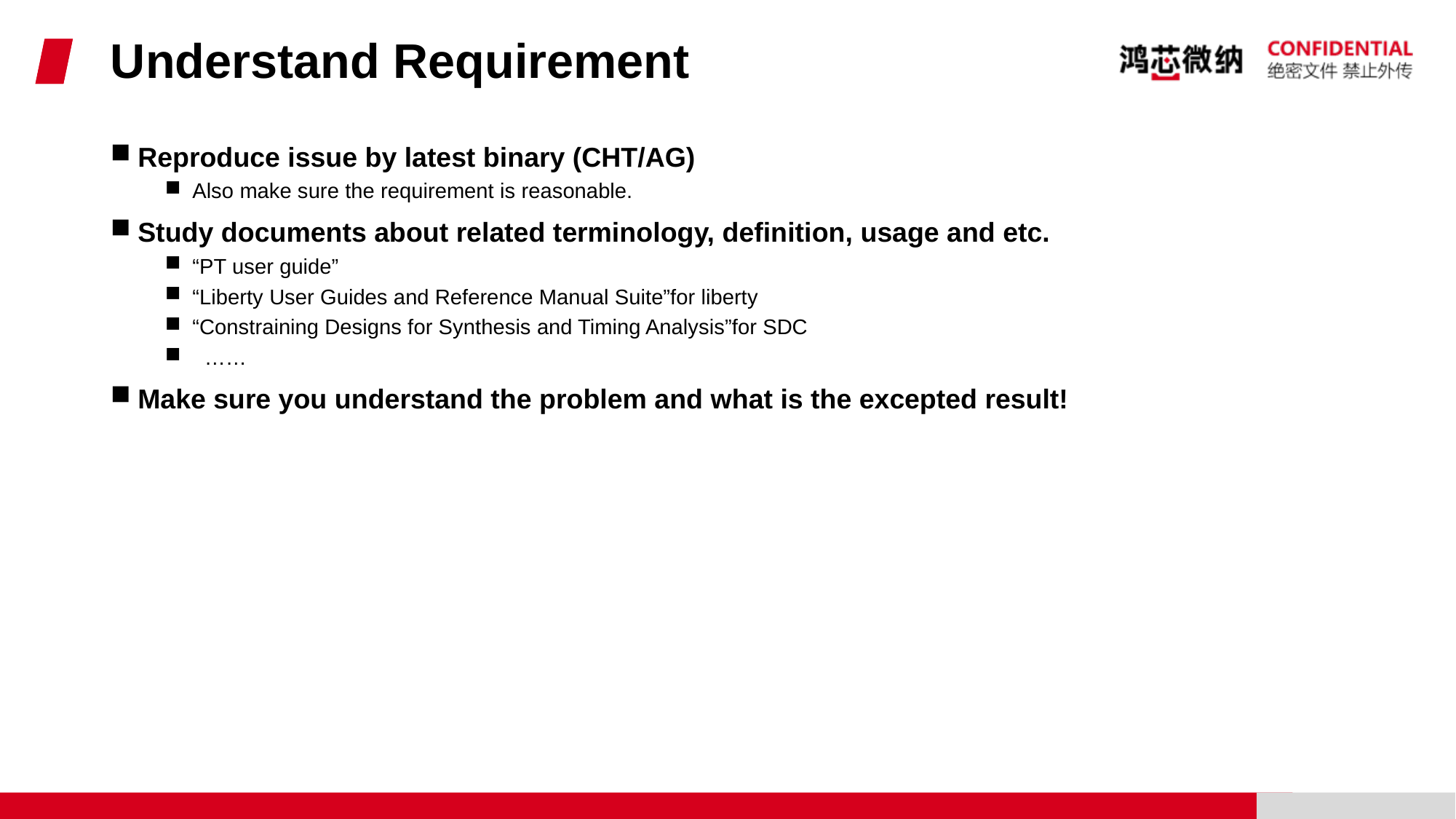

# Understand Requirement
Reproduce issue by latest binary (CHT/AG)
Also make sure the requirement is reasonable.
Study documents about related terminology, definition, usage and etc.
“PT user guide”
“Liberty User Guides and Reference Manual Suite”for liberty
“Constraining Designs for Synthesis and Timing Analysis”for SDC
  ……
Make sure you understand the problem and what is the excepted result!